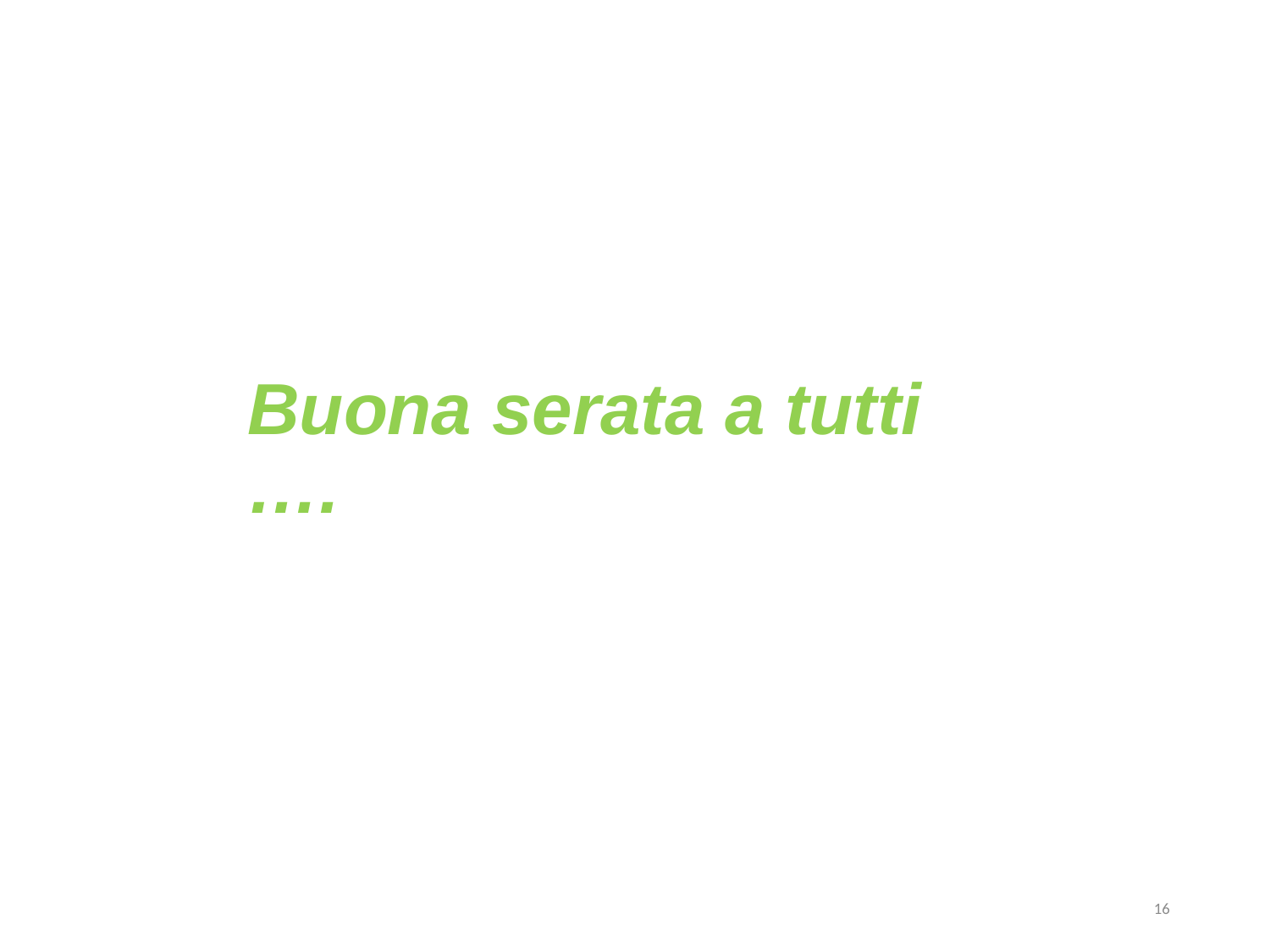

# Buona serata a tutti ….
16